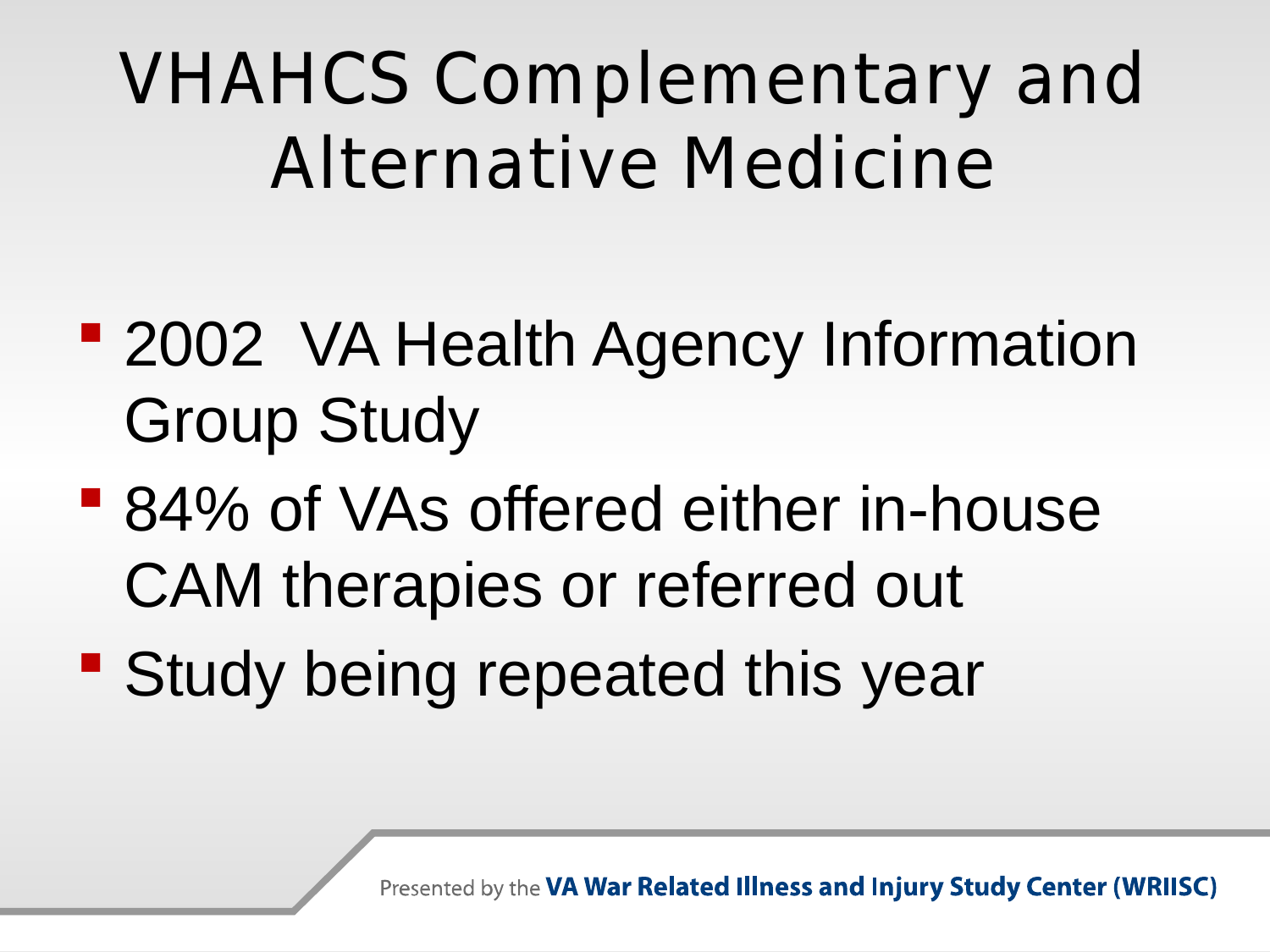

# VHAHCS Complementary and Alternative Medicine
2002  VA Health Agency Information Group Study
84% of VAs offered either in-house CAM therapies or referred out
Study being repeated this year